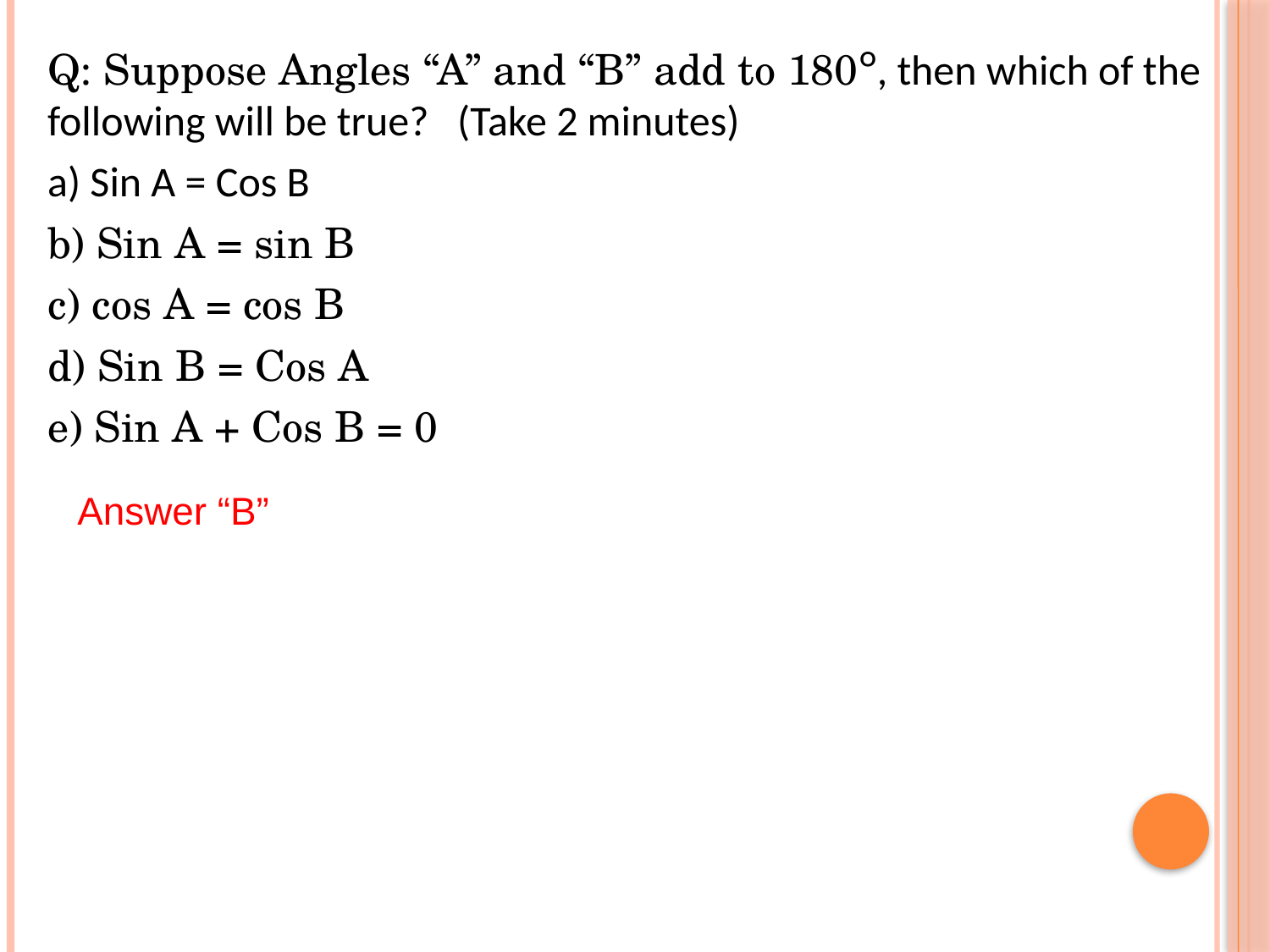

Q: Suppose Angles “A” and “B” add to 180ᴼ, then which of the following will be true?   (Take 2 minutes)
a) Sin A = Cos B
b) Sin A = sin B
c) cos A = cos B
d) Sin B = Cos A
e) Sin A + Cos B = 0
Answer “B”